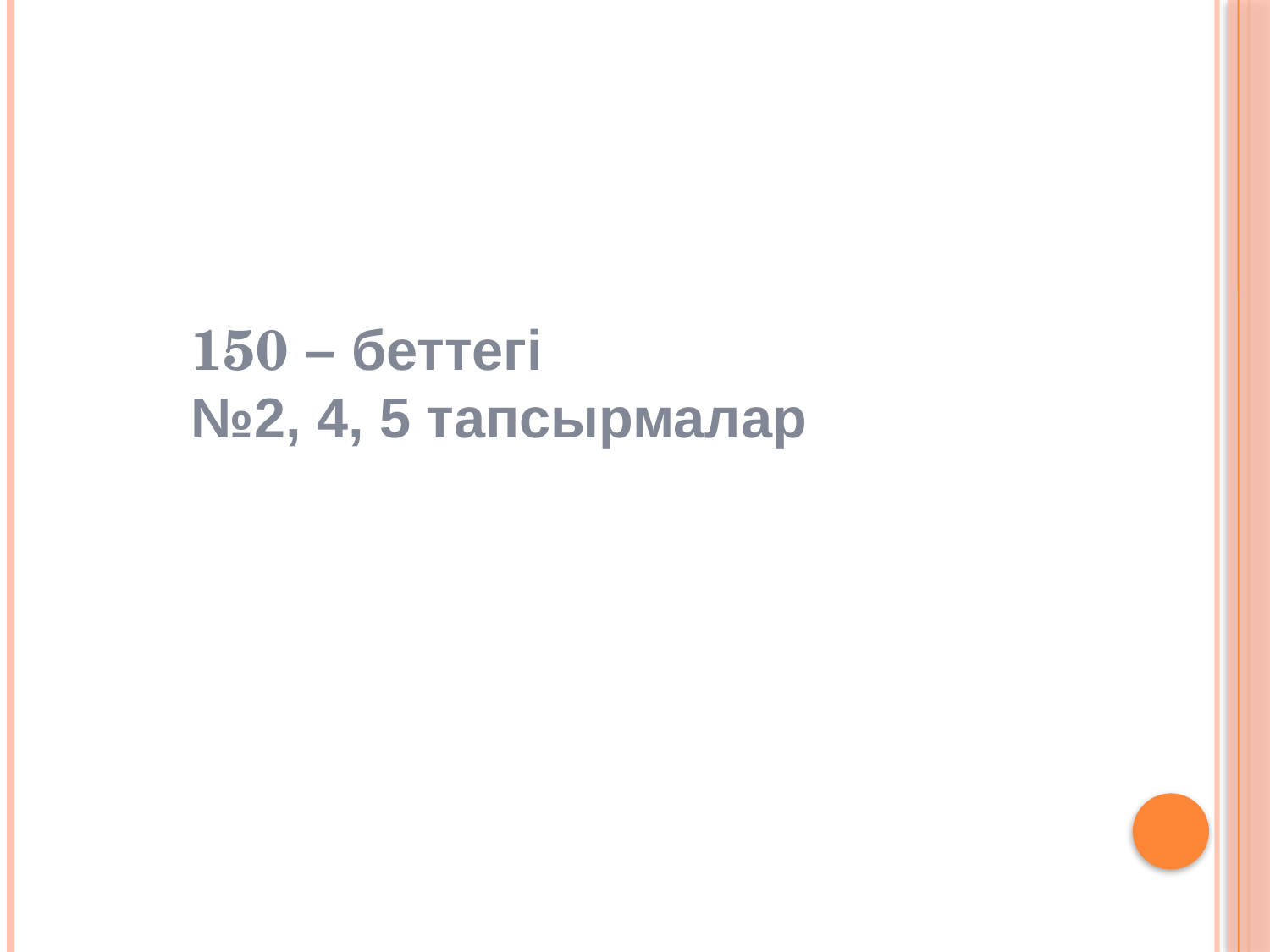

150 – беттегі
№2, 4, 5 тапсырмалар